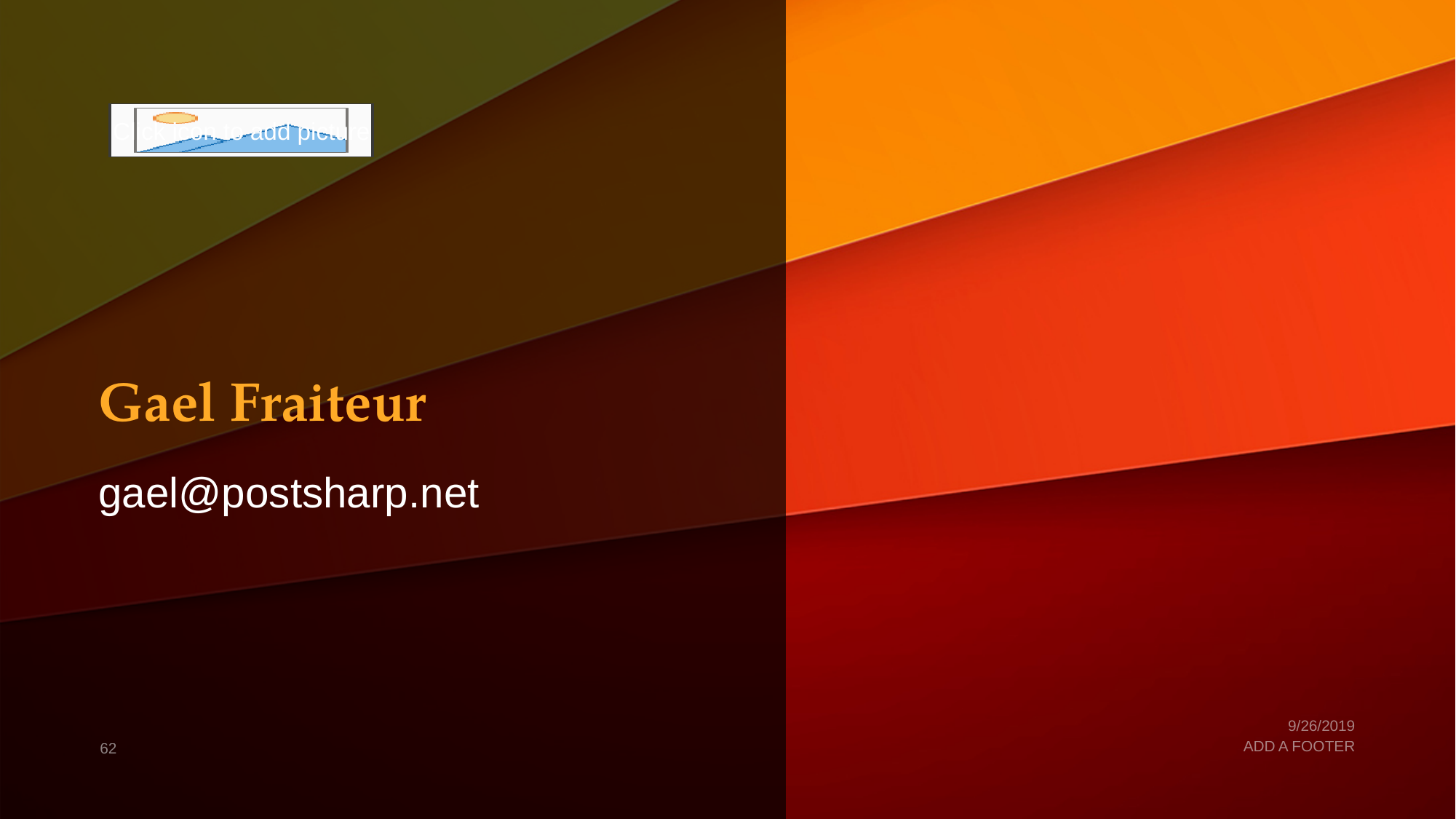

#
Gael Fraiteur

gael@postsharp.net
9/26/2019
62
ADD A FOOTER